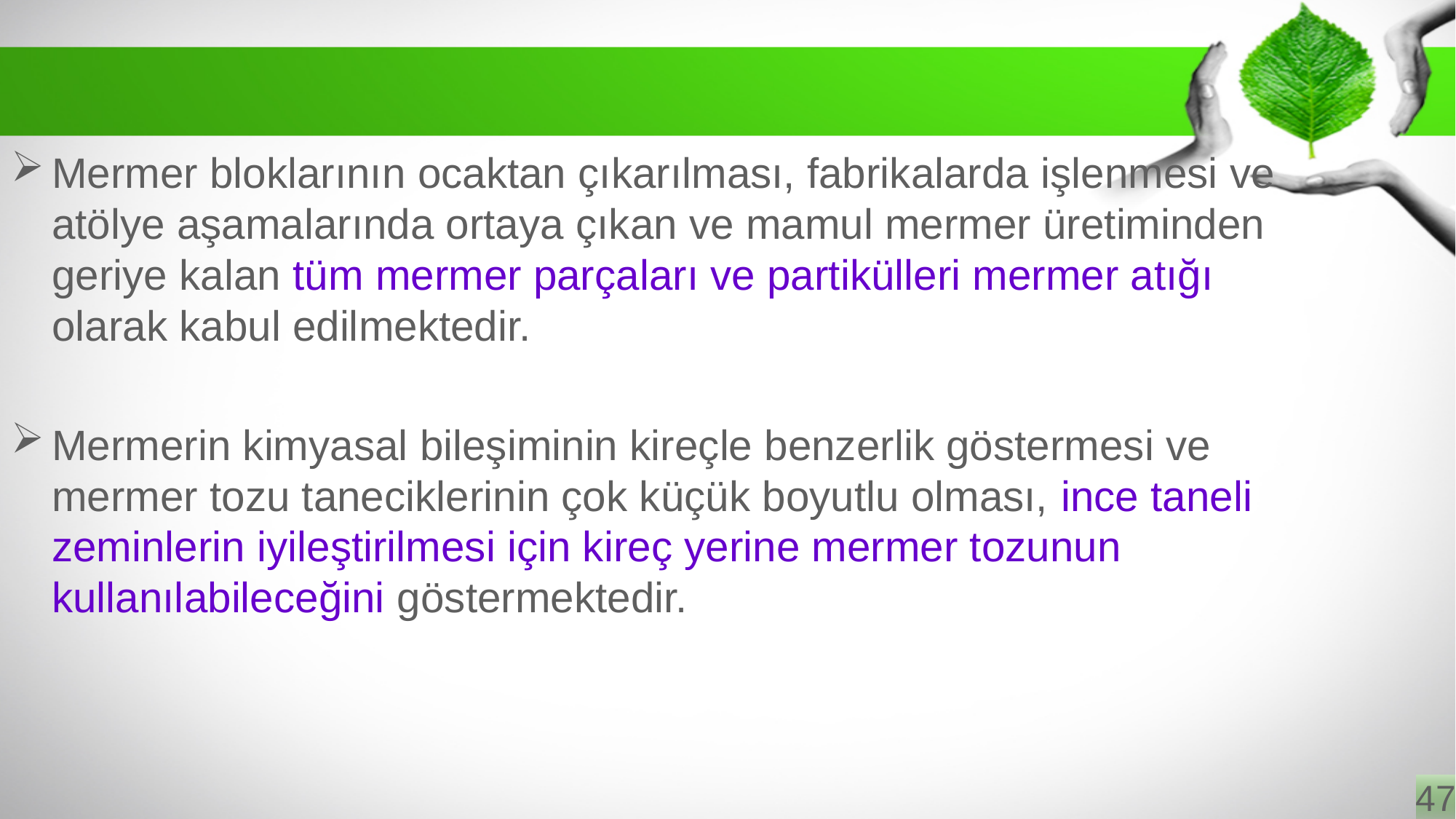

Mermer bloklarının ocaktan çıkarılması, fabrikalarda işlenmesi ve atölye aşamalarında ortaya çıkan ve mamul mermer üretiminden geriye kalan tüm mermer parçaları ve partikülleri mermer atığı olarak kabul edilmektedir.

Mermerin kimyasal bileşiminin kireçle benzerlik göstermesi ve mermer tozu taneciklerinin çok küçük boyutlu olması, ince taneli zeminlerin iyileştirilmesi için kireç yerine mermer tozunun kullanılabileceğini göstermektedir.

47